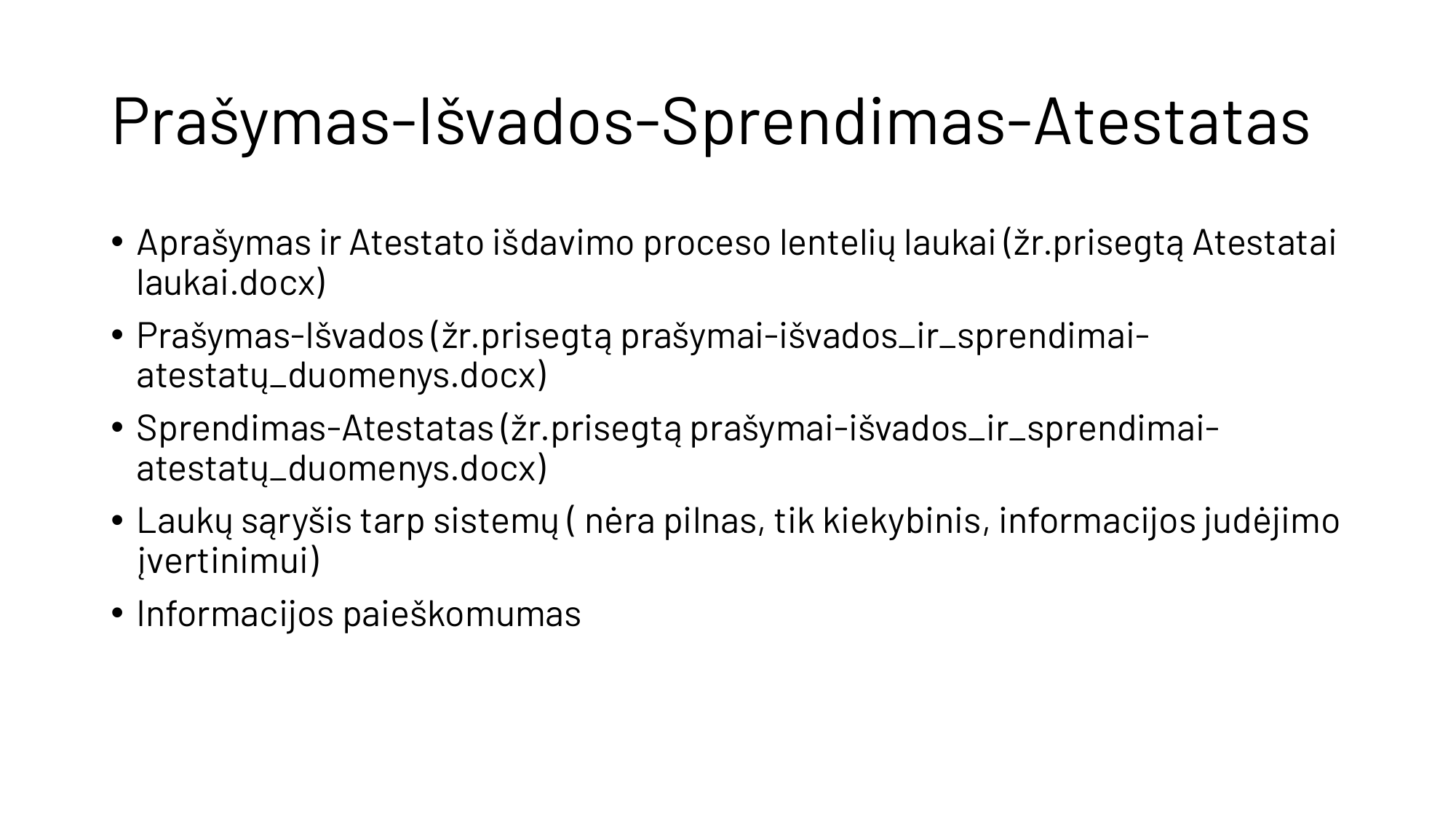

# Prašymas-Išvados-Sprendimas-Atestatas
Aprašymas ir Atestato išdavimo proceso lentelių laukai (žr.prisegtą Atestatai laukai.docx)
Prašymas-Išvados (žr.prisegtą prašymai-išvados_ir_sprendimai-atestatų_duomenys.docx)
Sprendimas-Atestatas (žr.prisegtą prašymai-išvados_ir_sprendimai-atestatų_duomenys.docx)
Laukų sąryšis tarp sistemų ( nėra pilnas, tik kiekybinis, informacijos judėjimo įvertinimui)
Informacijos paieškomumas